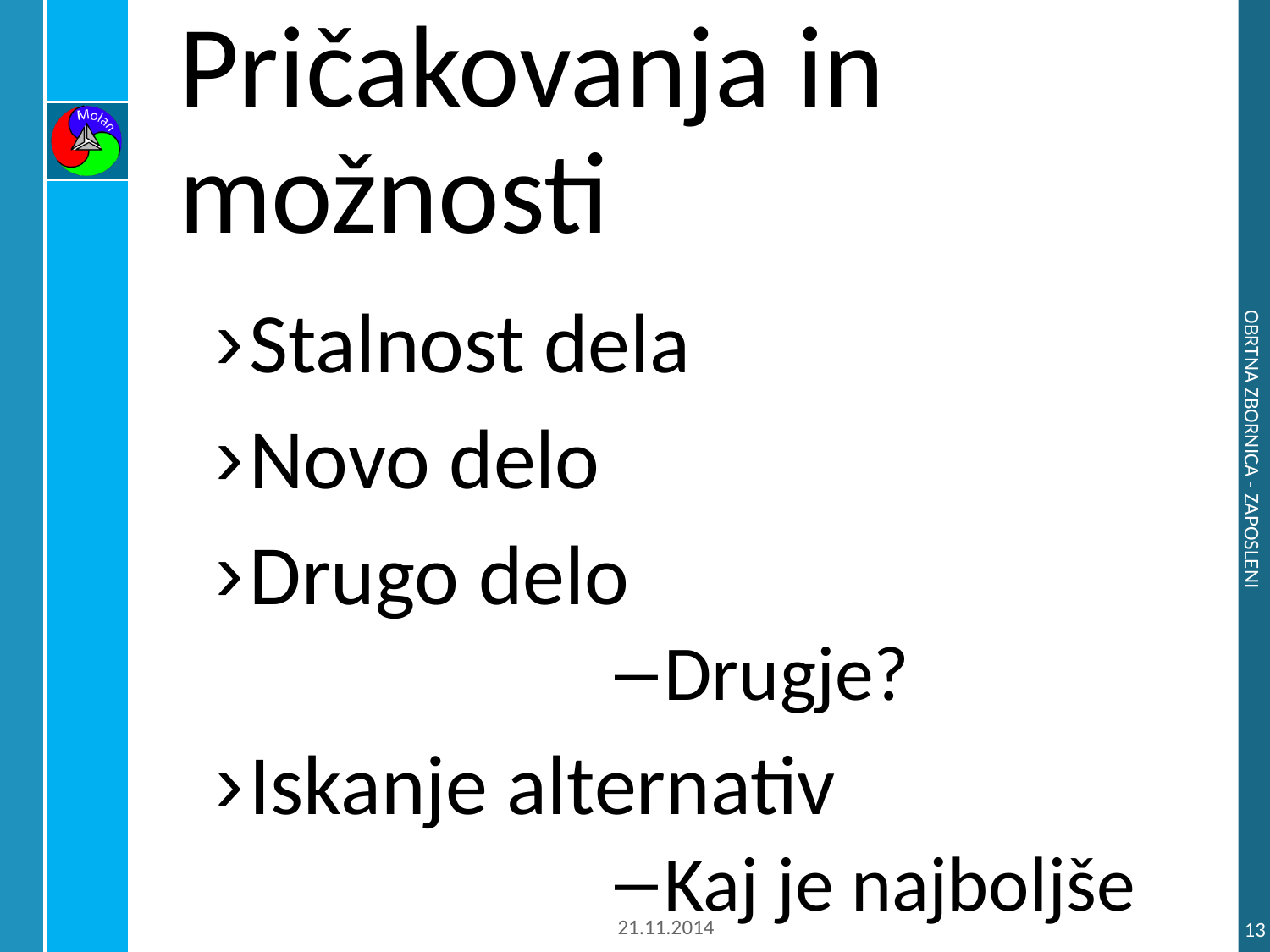

# Pričakovanja in možnosti
Stalnost dela
Novo delo
Drugo delo
Drugje?
Iskanje alternativ
Kaj je najboljše
Obrtna zbornica - Zaposleni
21.11.2014
13